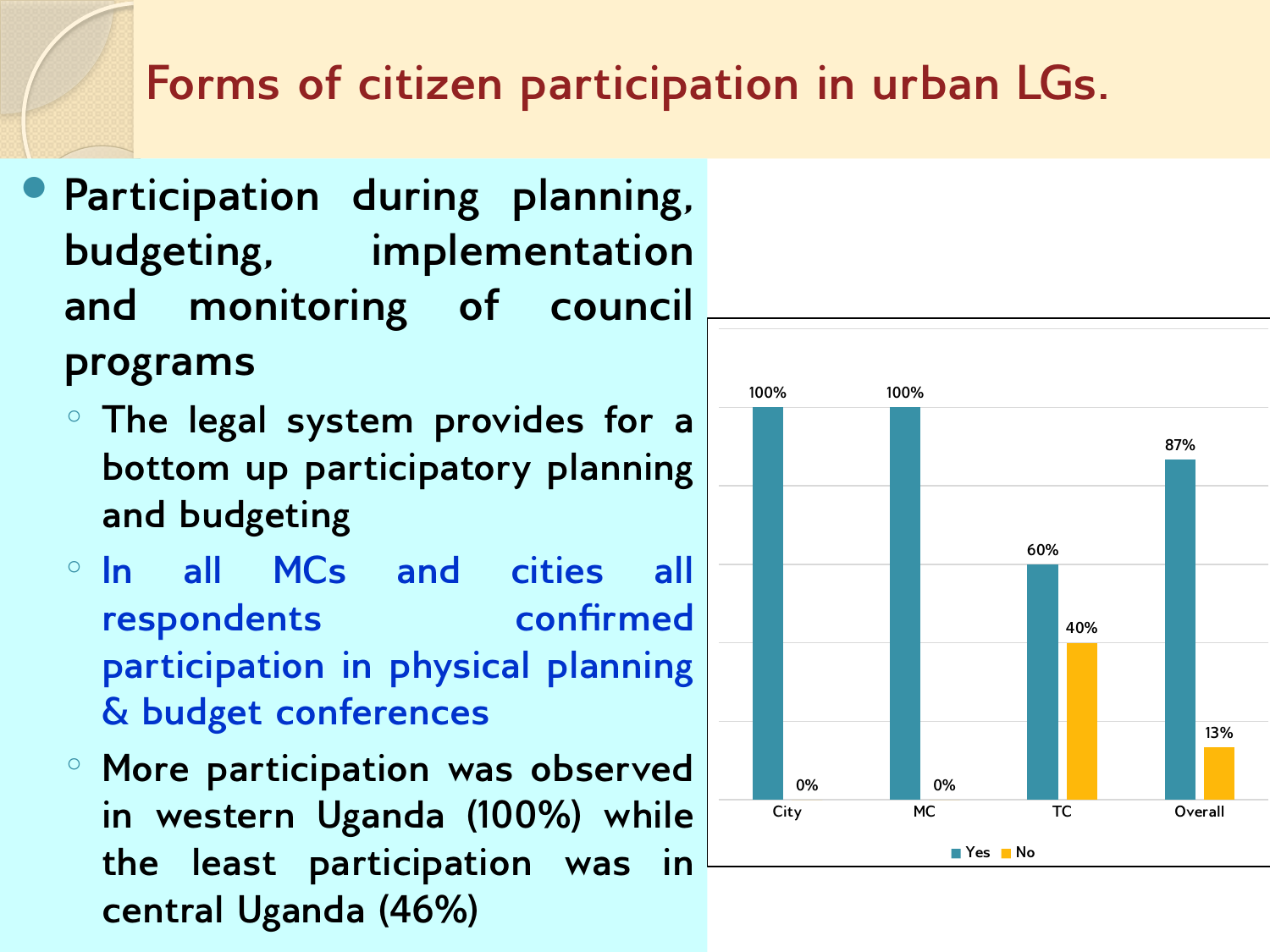

# Forms of citizen participation in urban LGs.
Participation during planning, budgeting, implementation and monitoring of council programs
The legal system provides for a bottom up participatory planning and budgeting
In all MCs and cities all respondents confirmed participation in physical planning & budget conferences
More participation was observed in western Uganda (100%) while the least participation was in central Uganda (46%)

### Chart

| Category | Yes | No |
|---|---|---|
| City | 1.0 | 0.0 |
| MC | 1.0 | 0.0 |
| TC | 0.6 | 0.4 |
| Overall | 0.8666666666666667 | 0.13333333333333333 |